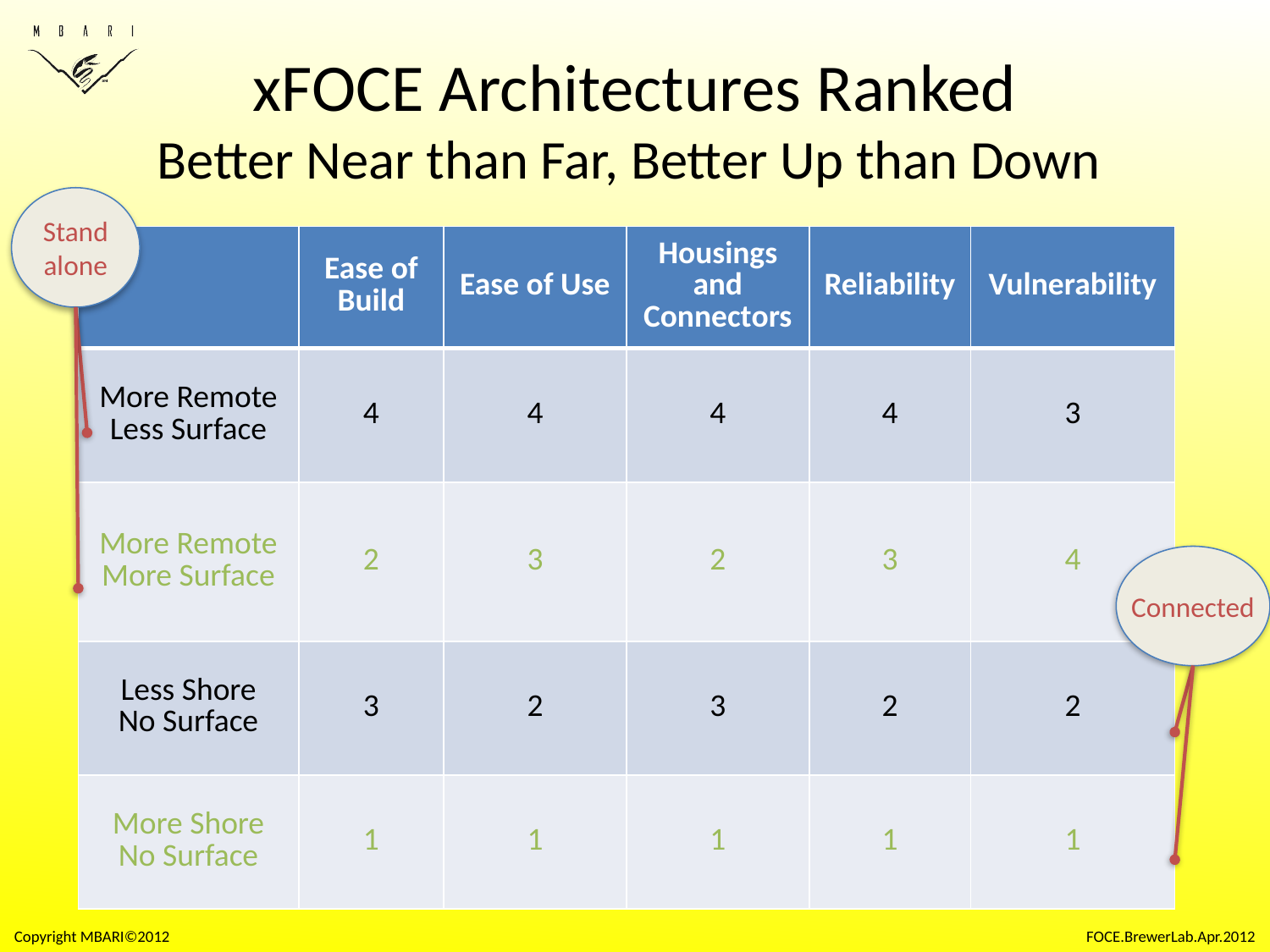

# xFOCE Architectures Ranked Better Near than Far, Better Up than Down
Standalone
|  | Ease of Build | Ease of Use | Housings and Connectors | Reliability | Vulnerability |
| --- | --- | --- | --- | --- | --- |
| More Remote Less Surface | 4 | 4 | 4 | 4 | 3 |
| More Remote More Surface | 2 | 3 | 2 | 3 | 4 |
| Less Shore No Surface | 3 | 2 | 3 | 2 | 2 |
| More Shore No Surface | 1 | 1 | 1 | 1 | 1 |
Connected